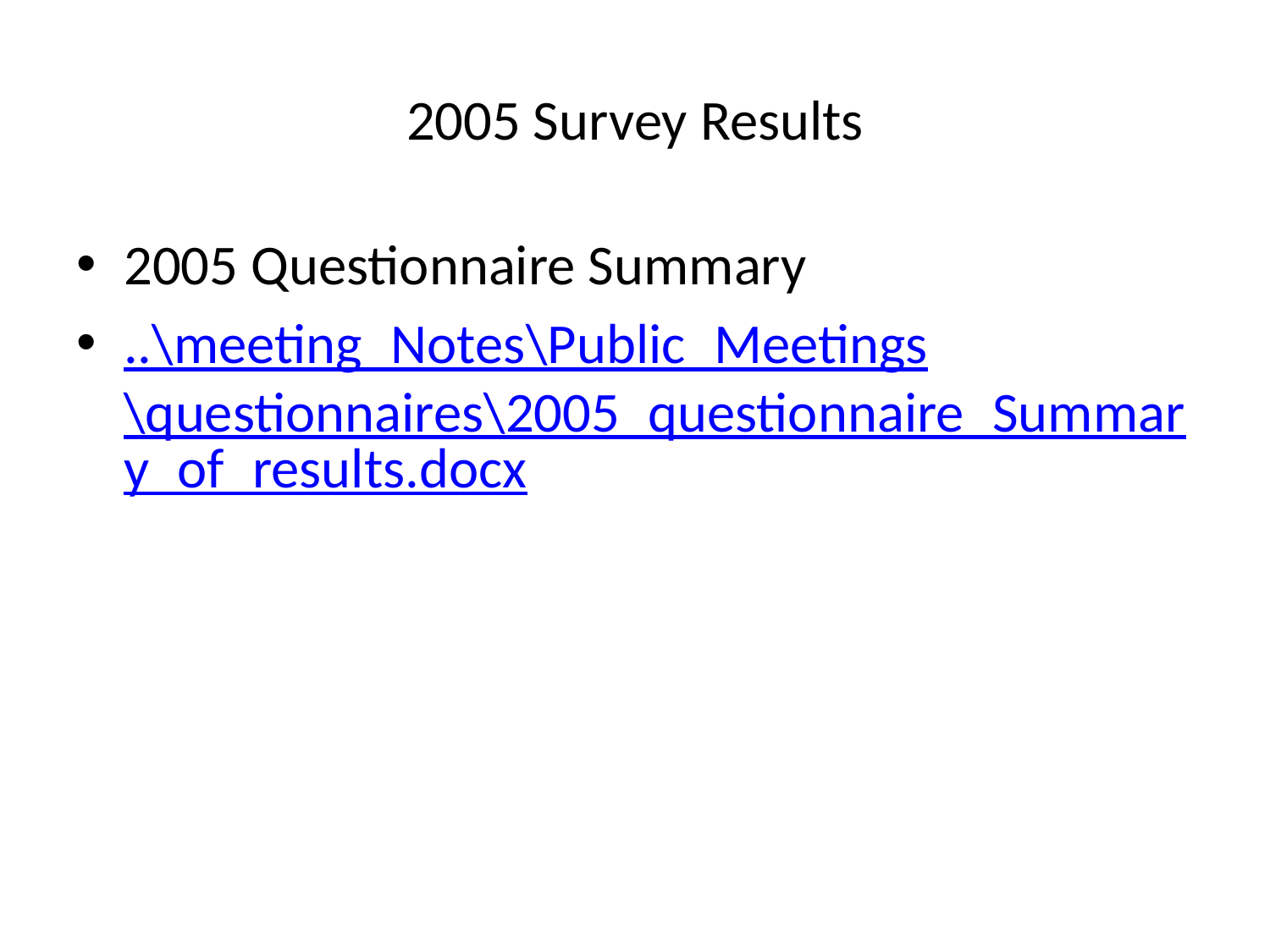

# 2005 Survey Results
2005 Questionnaire Summary
..\meeting_Notes\Public_Meetings\questionnaires\2005_questionnaire_Summary_of_results.docx